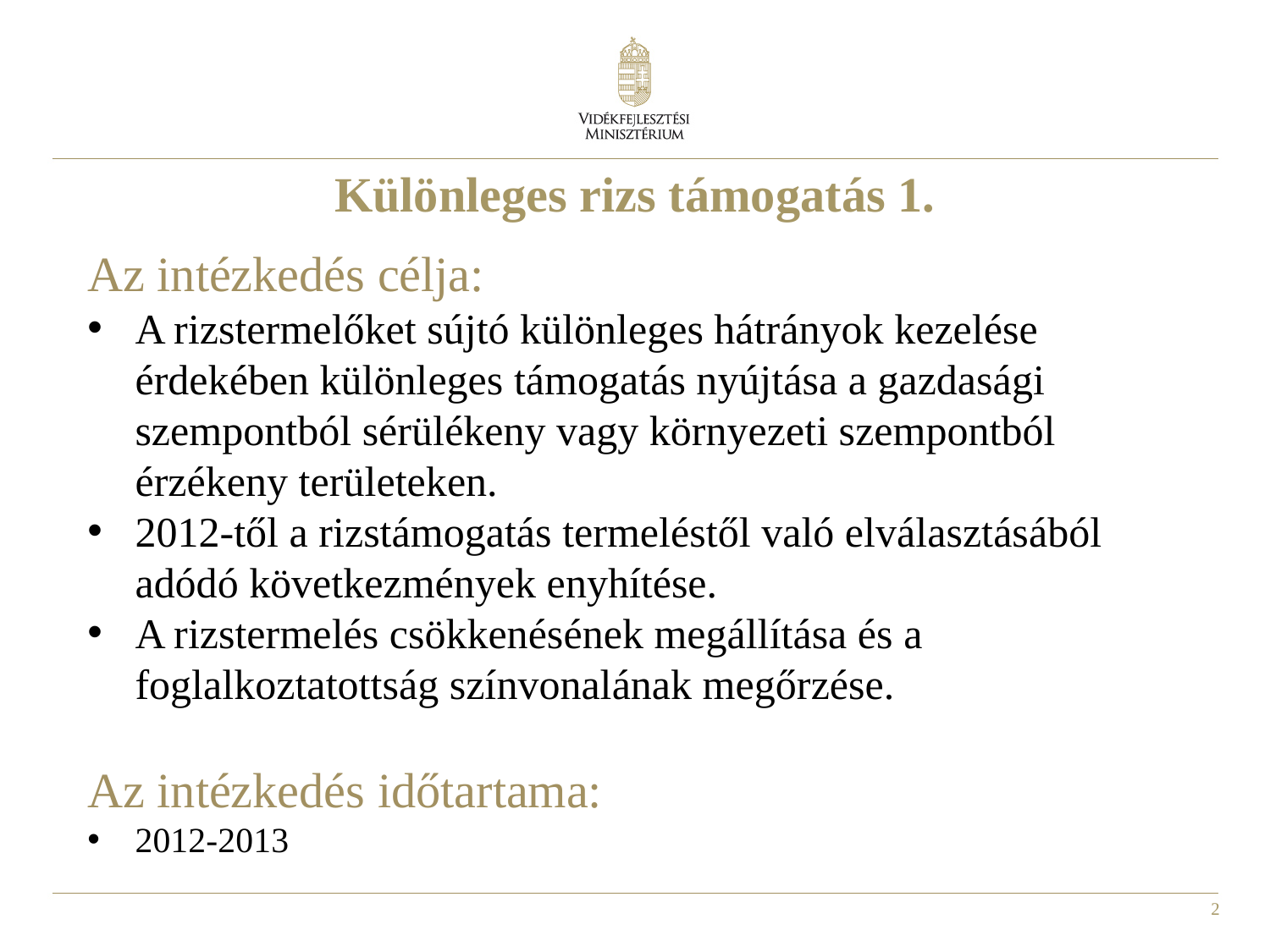

Különleges rizs támogatás 1.
Az intézkedés célja:
A rizstermelőket sújtó különleges hátrányok kezelése érdekében különleges támogatás nyújtása a gazdasági szempontból sérülékeny vagy környezeti szempontból érzékeny területeken.
2012-től a rizstámogatás termeléstől való elválasztásából adódó következmények enyhítése.
A rizstermelés csökkenésének megállítása és a foglalkoztatottság színvonalának megőrzése.

Az intézkedés időtartama:
2012-2013